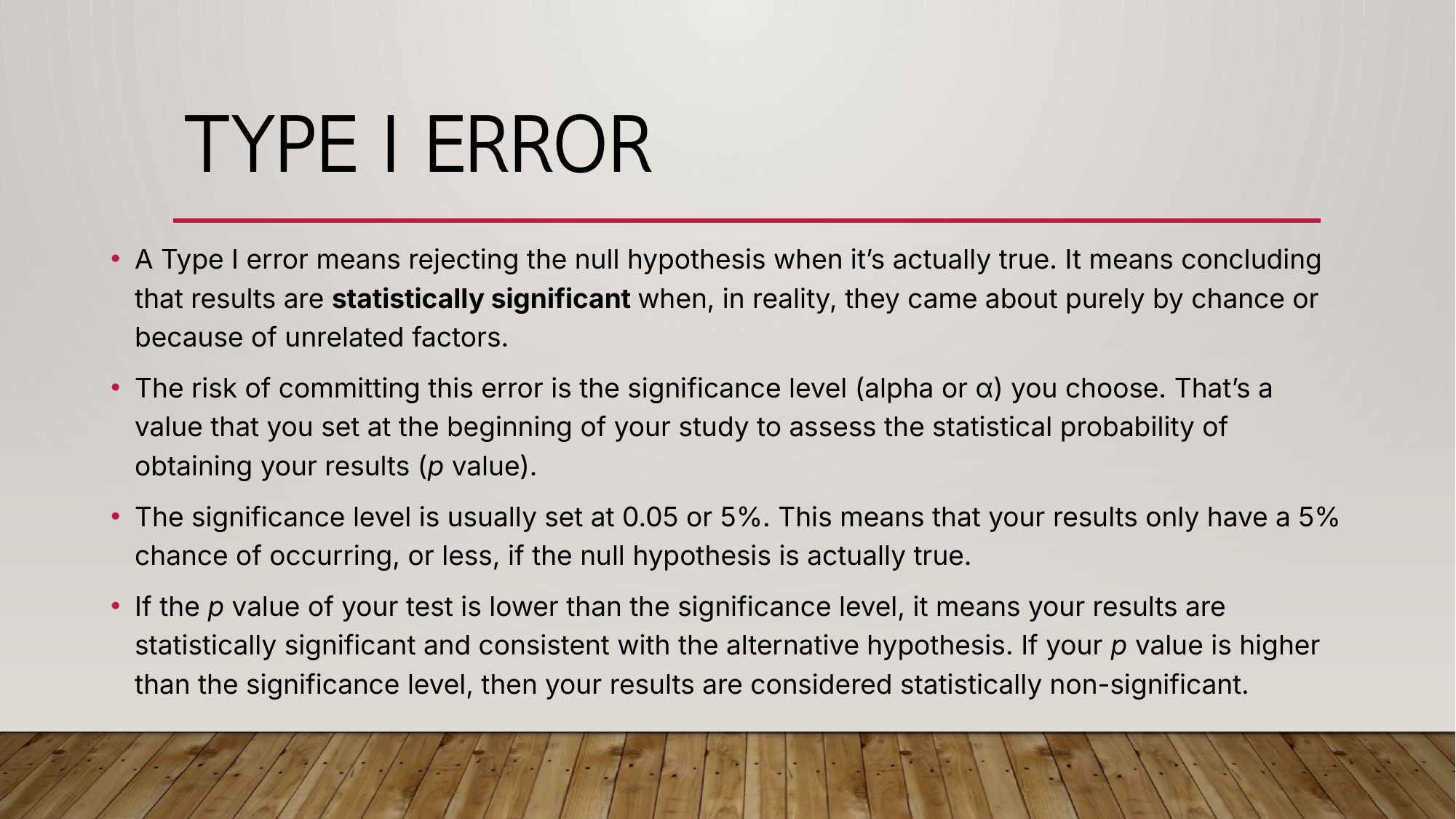

# Type I Error
A Type I error means rejecting the null hypothesis when it’s actually true. It means concluding that results are statistically significant when, in reality, they came about purely by chance or because of unrelated factors.
The risk of committing this error is the significance level (alpha or α) you choose. That’s a value that you set at the beginning of your study to assess the statistical probability of obtaining your results (p value).
The significance level is usually set at 0.05 or 5%. This means that your results only have a 5% chance of occurring, or less, if the null hypothesis is actually true.
If the p value of your test is lower than the significance level, it means your results are statistically significant and consistent with the alternative hypothesis. If your p value is higher than the significance level, then your results are considered statistically non-significant.